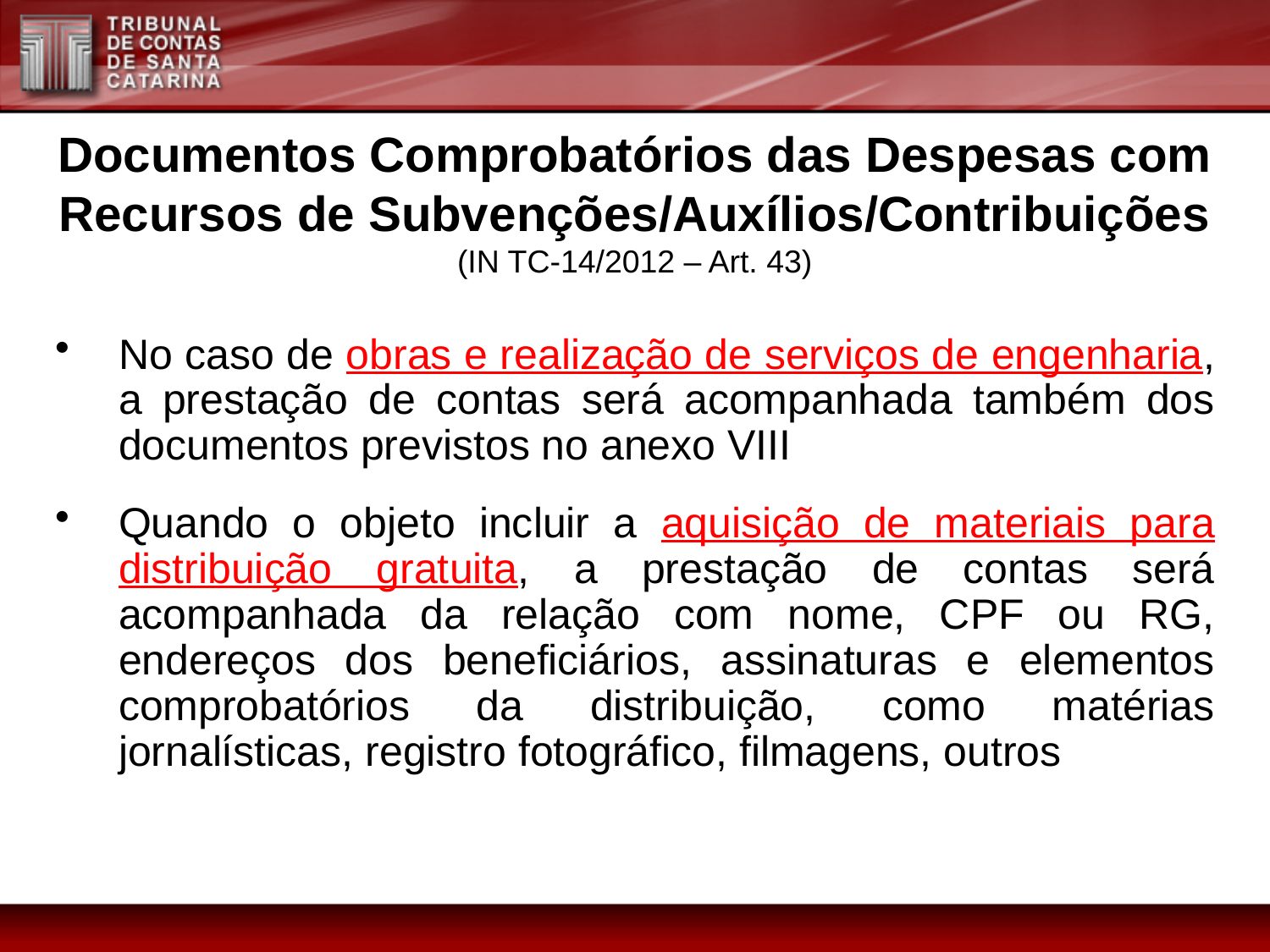

Documentos Comprobatórios das Despesas com Recursos de Subvenções/Auxílios/Contribuições
(IN TC-14/2012 – Art. 43)
No caso de obras e realização de serviços de engenharia, a prestação de contas será acompanhada também dos documentos previstos no anexo VIII
Quando o objeto incluir a aquisição de materiais para distribuição gratuita, a prestação de contas será acompanhada da relação com nome, CPF ou RG, endereços dos beneficiários, assinaturas e elementos comprobatórios da distribuição, como matérias jornalísticas, registro fotográfico, filmagens, outros